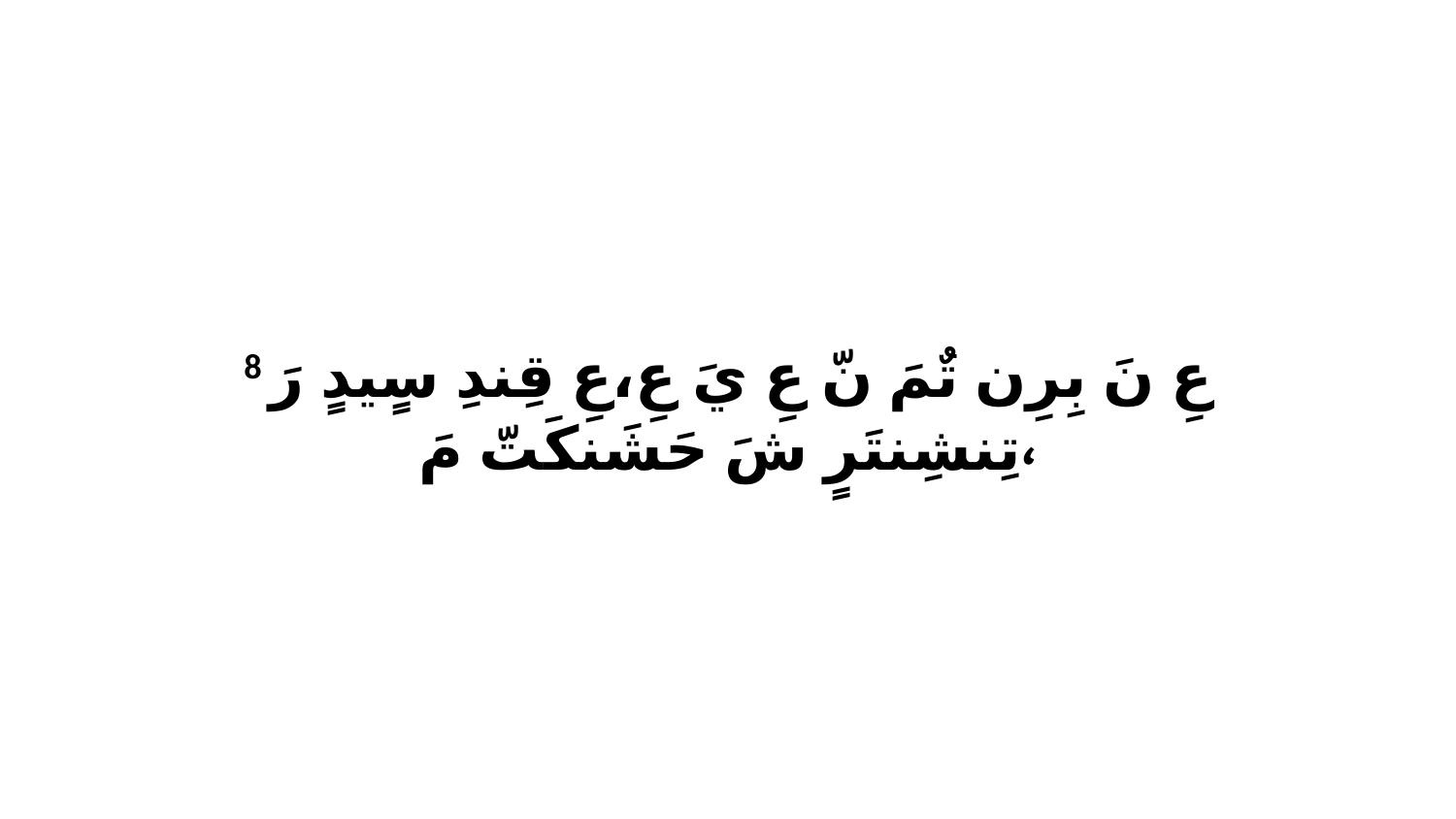

8 عِ نَ بِرِن تٌمَ نّ عِ يَ عِ،عِ قِندِ سٍيدٍ رَ تِنشِنتَرٍ شَ حَشَنكَتّ مَ،